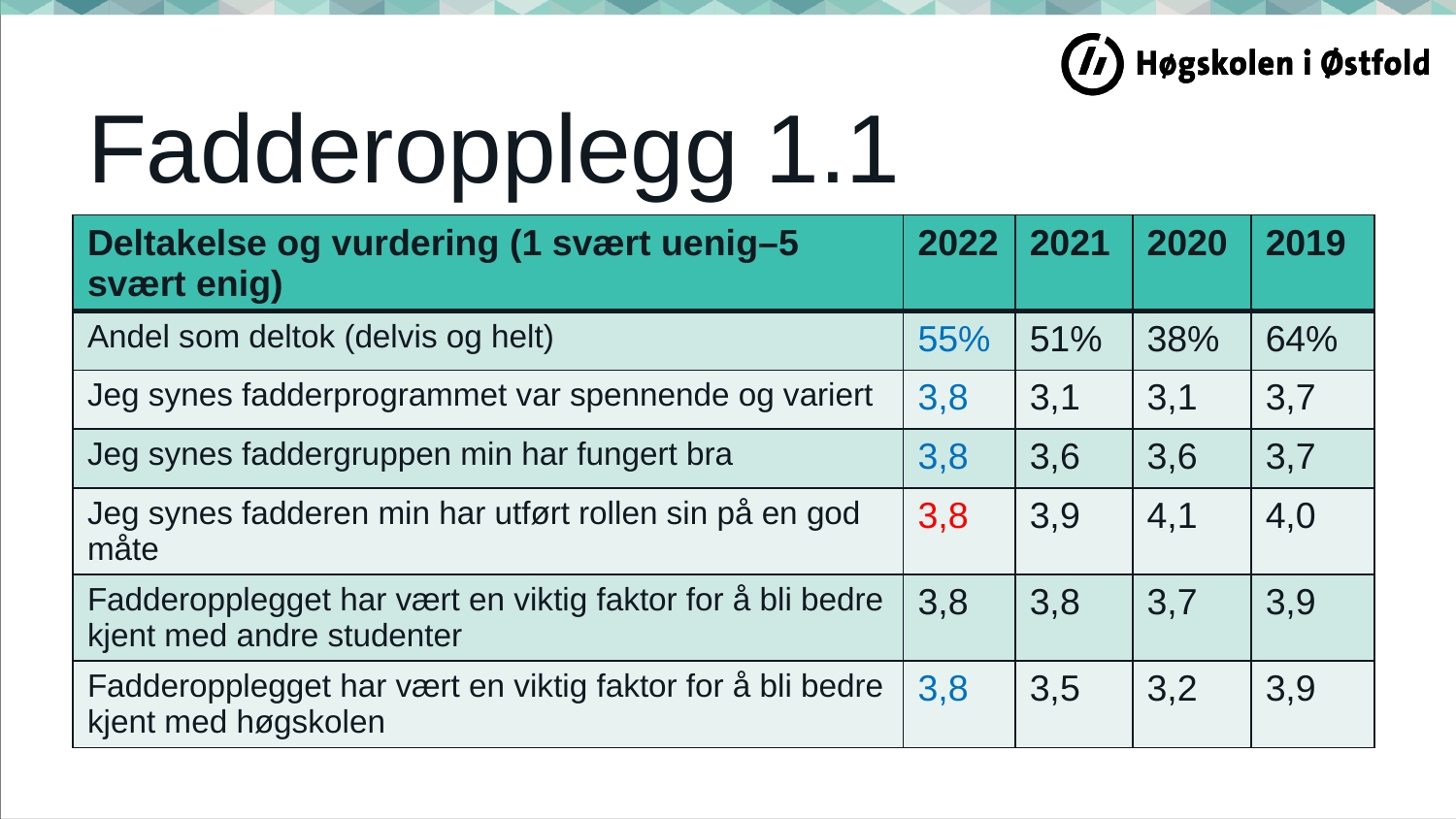

# Fadderopplegg 1.1
| Deltakelse og vurdering (1 svært uenig–5 svært enig) | 2022 | 2021 | 2020 | 2019 |
| --- | --- | --- | --- | --- |
| Andel som deltok (delvis og helt) | 55% | 51% | 38% | 64% |
| Jeg synes fadderprogrammet var spennende og variert | 3,8 | 3,1 | 3,1 | 3,7 |
| Jeg synes faddergruppen min har fungert bra | 3,8 | 3,6 | 3,6 | 3,7 |
| Jeg synes fadderen min har utført rollen sin på en god måte | 3,8 | 3,9 | 4,1 | 4,0 |
| Fadderopplegget har vært en viktig faktor for å bli bedre kjent med andre studenter | 3,8 | 3,8 | 3,7 | 3,9 |
| Fadderopplegget har vært en viktig faktor for å bli bedre kjent med høgskolen | 3,8 | 3,5 | 3,2 | 3,9 |